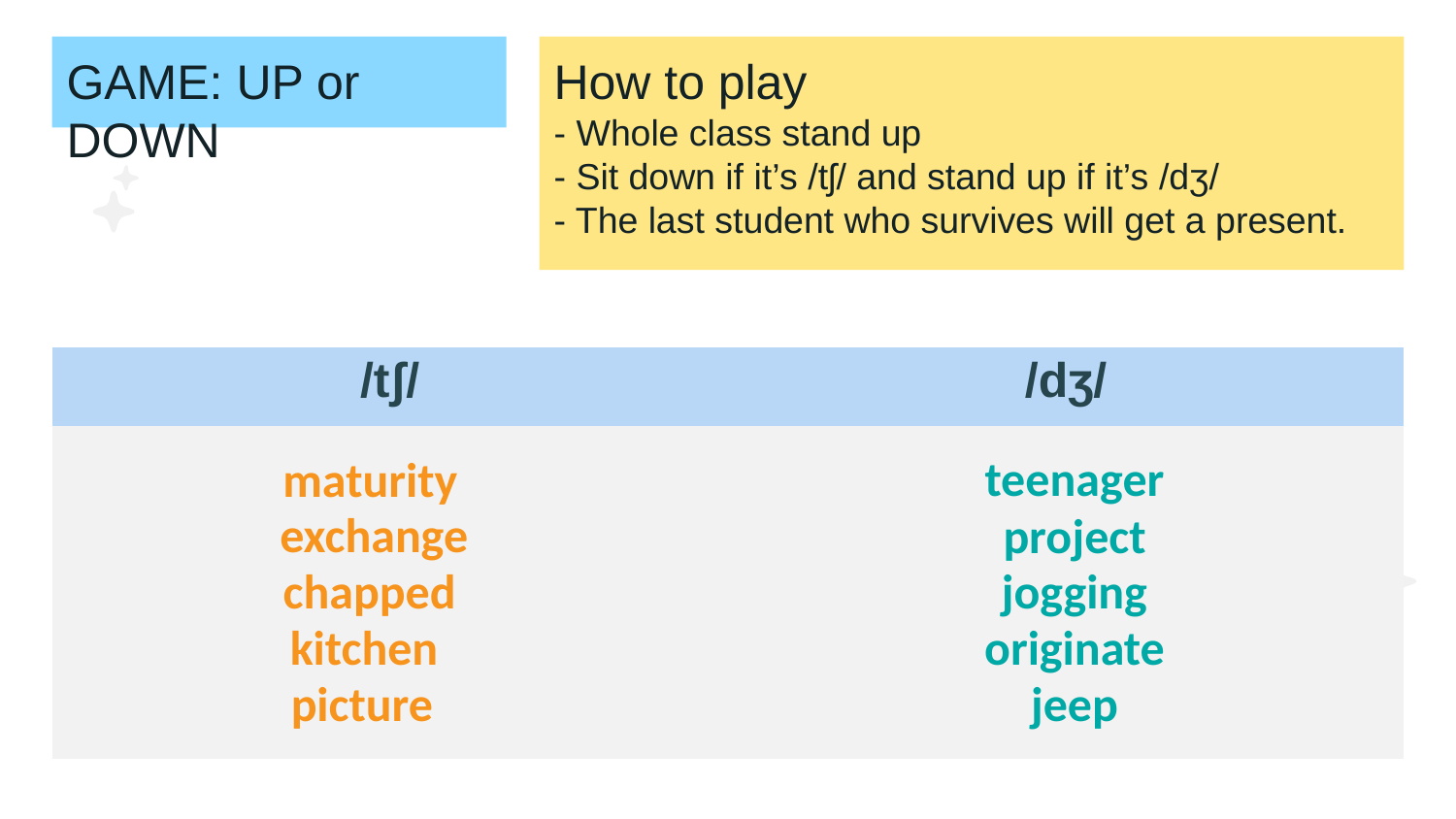

GAME: UP or DOWN
How to play
- Whole class stand up
- Sit down if it’s /tʃ/ and stand up if it’s /dʒ/
- The last student who survives will get a present.

| /tʃ/ | /dʒ/ |
| --- | --- |
|  |  |
teenager
maturity
exchange
project
jogging
chapped
kitchen
originate
picture
jeep